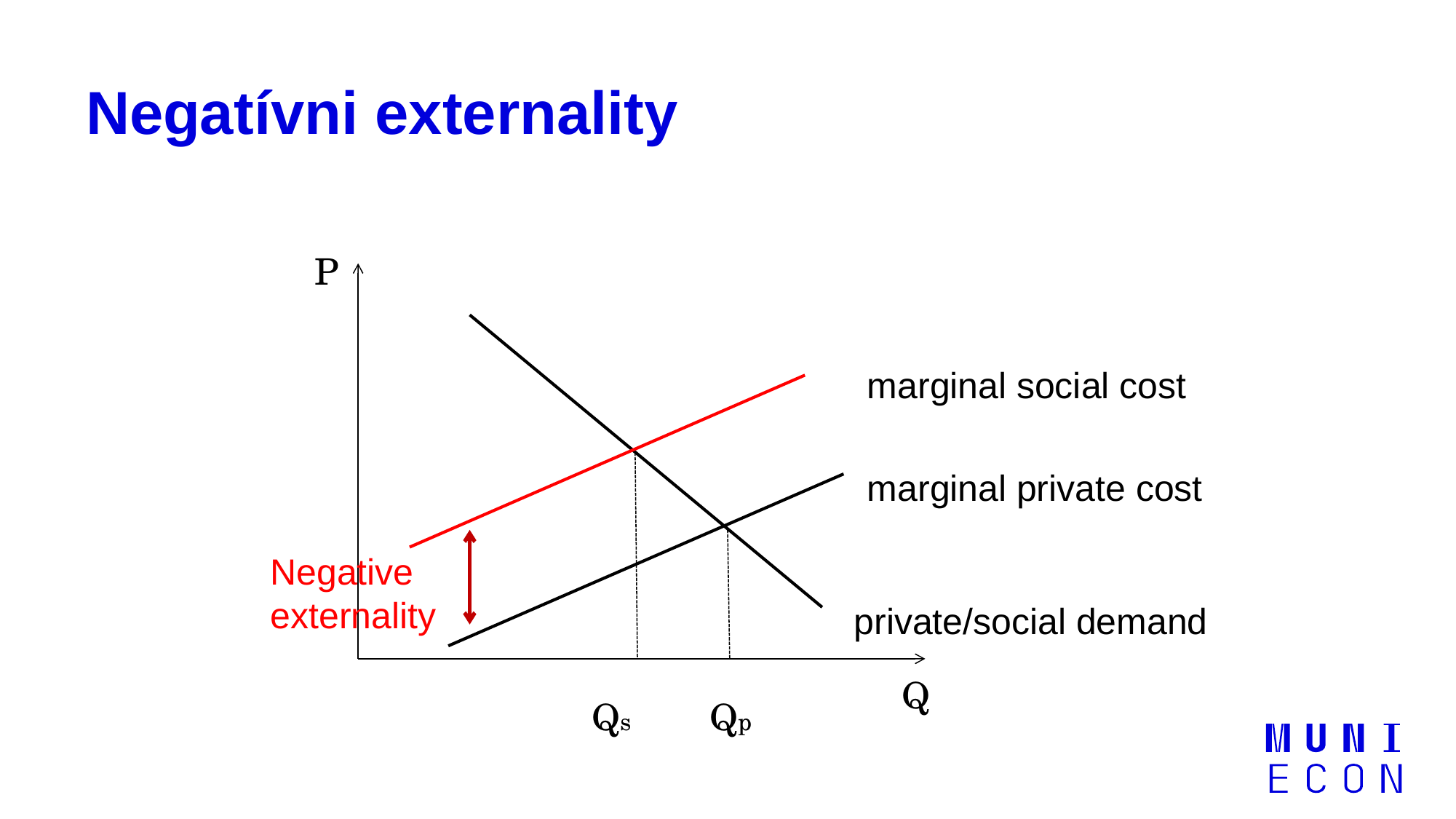

# Negatívni externality
P
marginal social cost
marginal private cost
Negative externality
private/social demand
Q
Qs
Qp